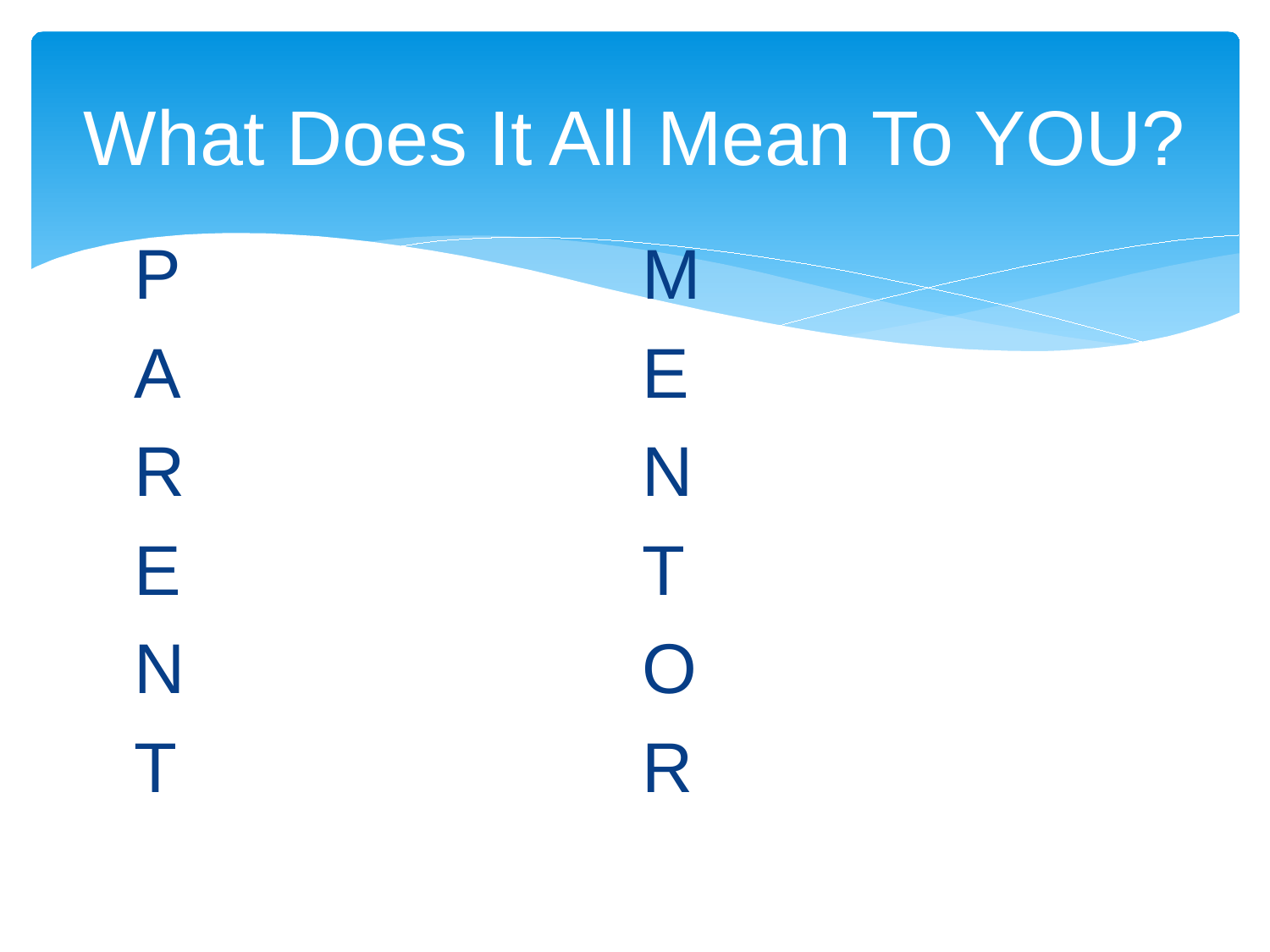

# What Does It All Mean To YOU?
P				M
A				E
R				N
E				T
N				O
T				R